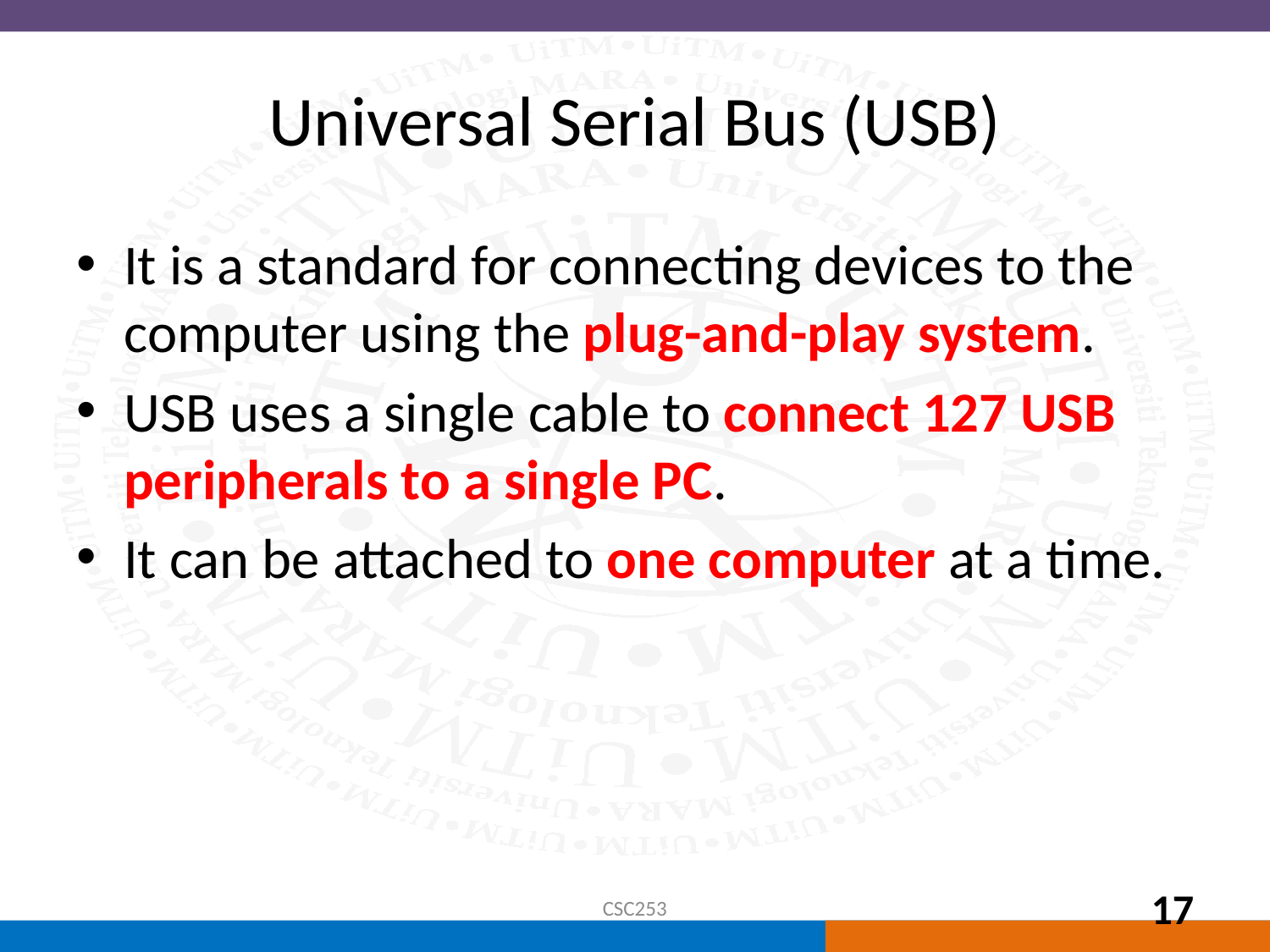

# Universal Serial Bus (USB)
It is a standard for connecting devices to the computer using the plug-and-play system.
USB uses a single cable to connect 127 USB peripherals to a single PC.
It can be attached to one computer at a time.

CSC253
17